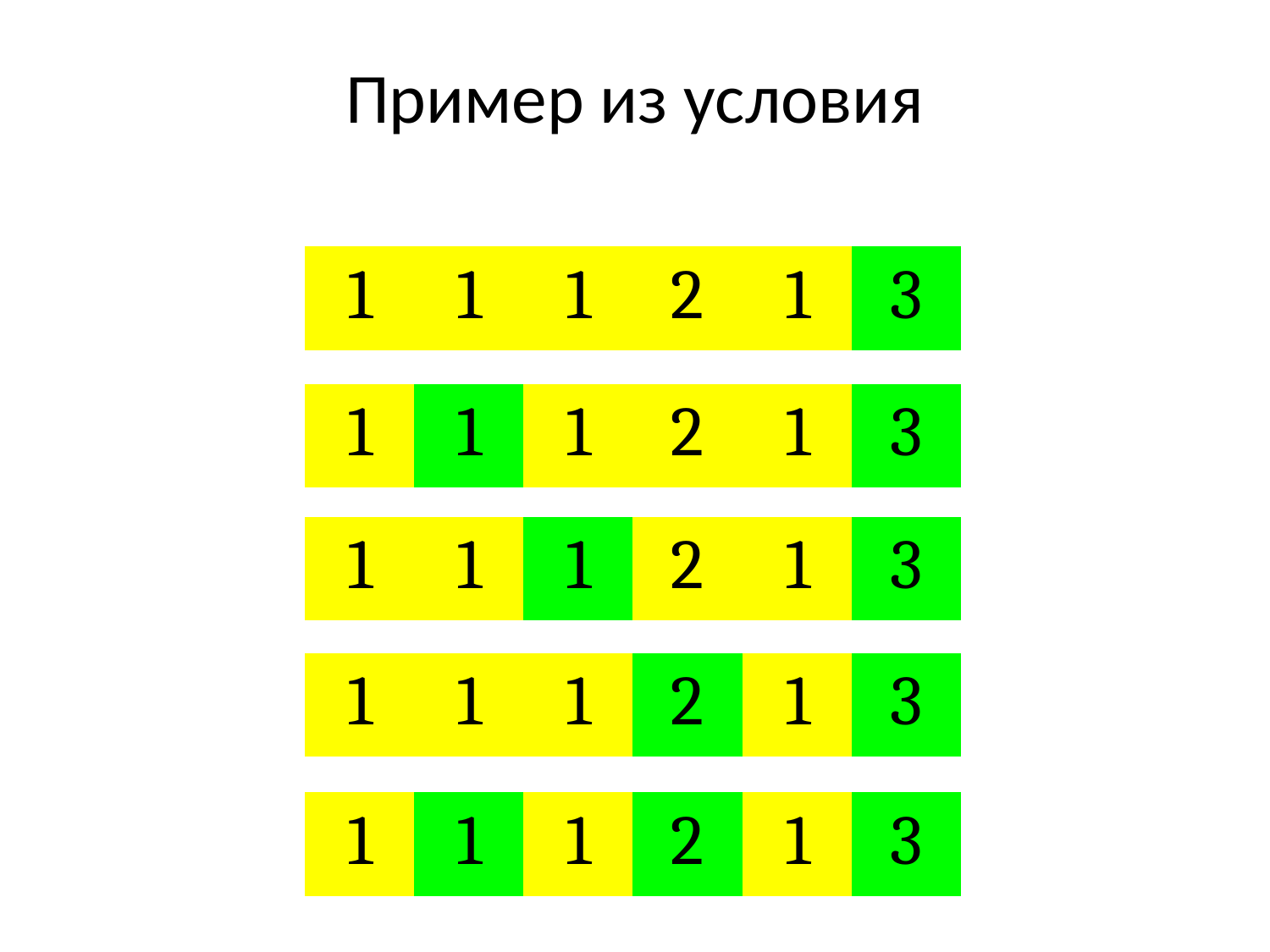

Пример из условия
| 1 | 1 | 1 | 2 | 1 | 3 |
| --- | --- | --- | --- | --- | --- |
| 1 | 1 | 1 | 2 | 1 | 3 |
| --- | --- | --- | --- | --- | --- |
| 1 | 1 | 1 | 2 | 1 | 3 |
| --- | --- | --- | --- | --- | --- |
| 1 | 1 | 1 | 2 | 1 | 3 |
| --- | --- | --- | --- | --- | --- |
| 1 | 1 | 1 | 2 | 1 | 3 |
| --- | --- | --- | --- | --- | --- |